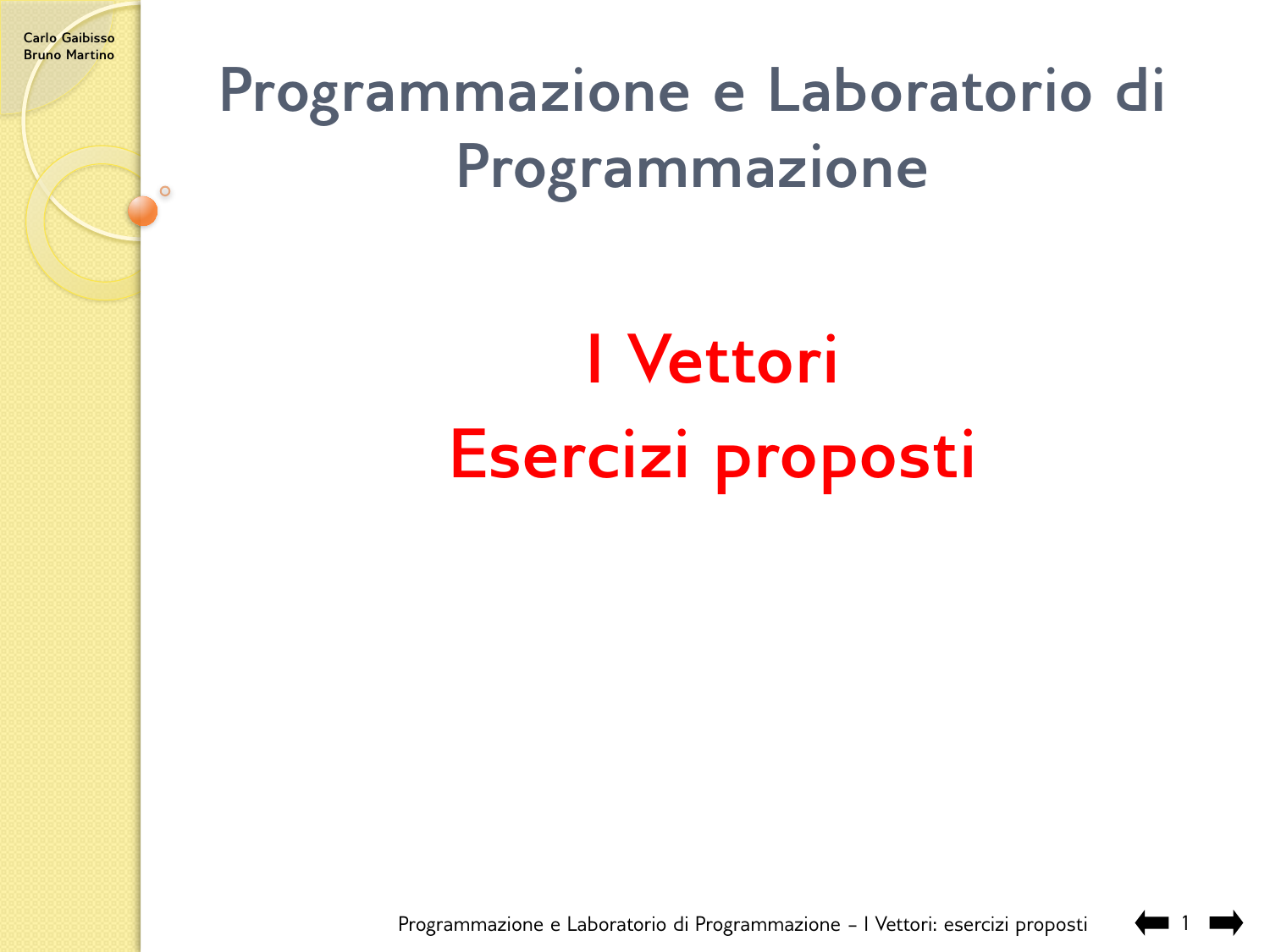

# Programmazione e Laboratorio di Programmazione
I Vettori
Esercizi proposti
1
Programmazione e Laboratorio di Programmazione – I Vettori: esercizi proposti